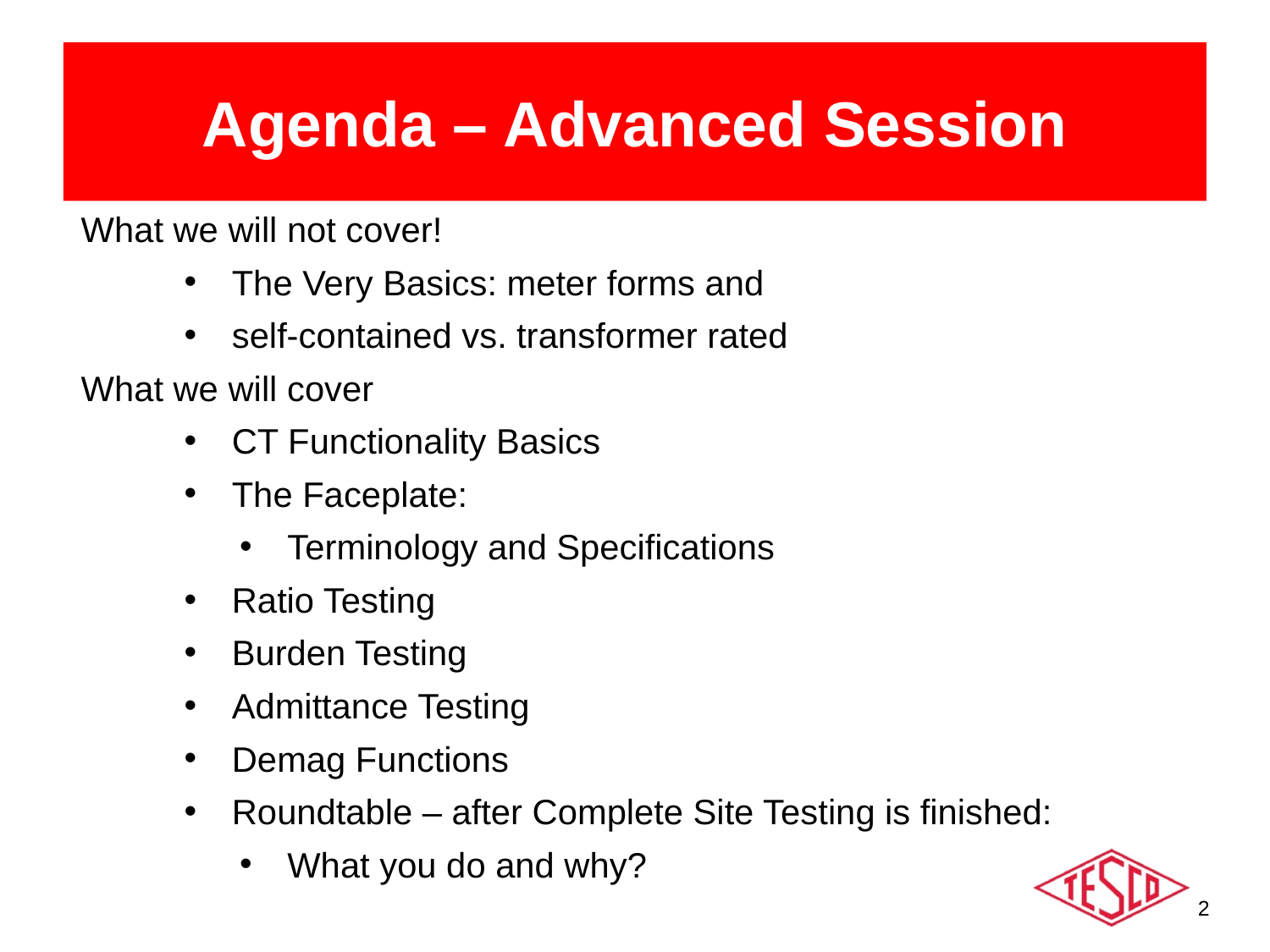

# Agenda – Advanced Session
What we will not cover!
The Very Basics: meter forms and
self-contained vs. transformer rated
What we will cover
CT Functionality Basics
The Faceplate:
Terminology and Specifications
Ratio Testing
Burden Testing
Admittance Testing
Demag Functions
Roundtable – after Complete Site Testing is finished:
What you do and why?